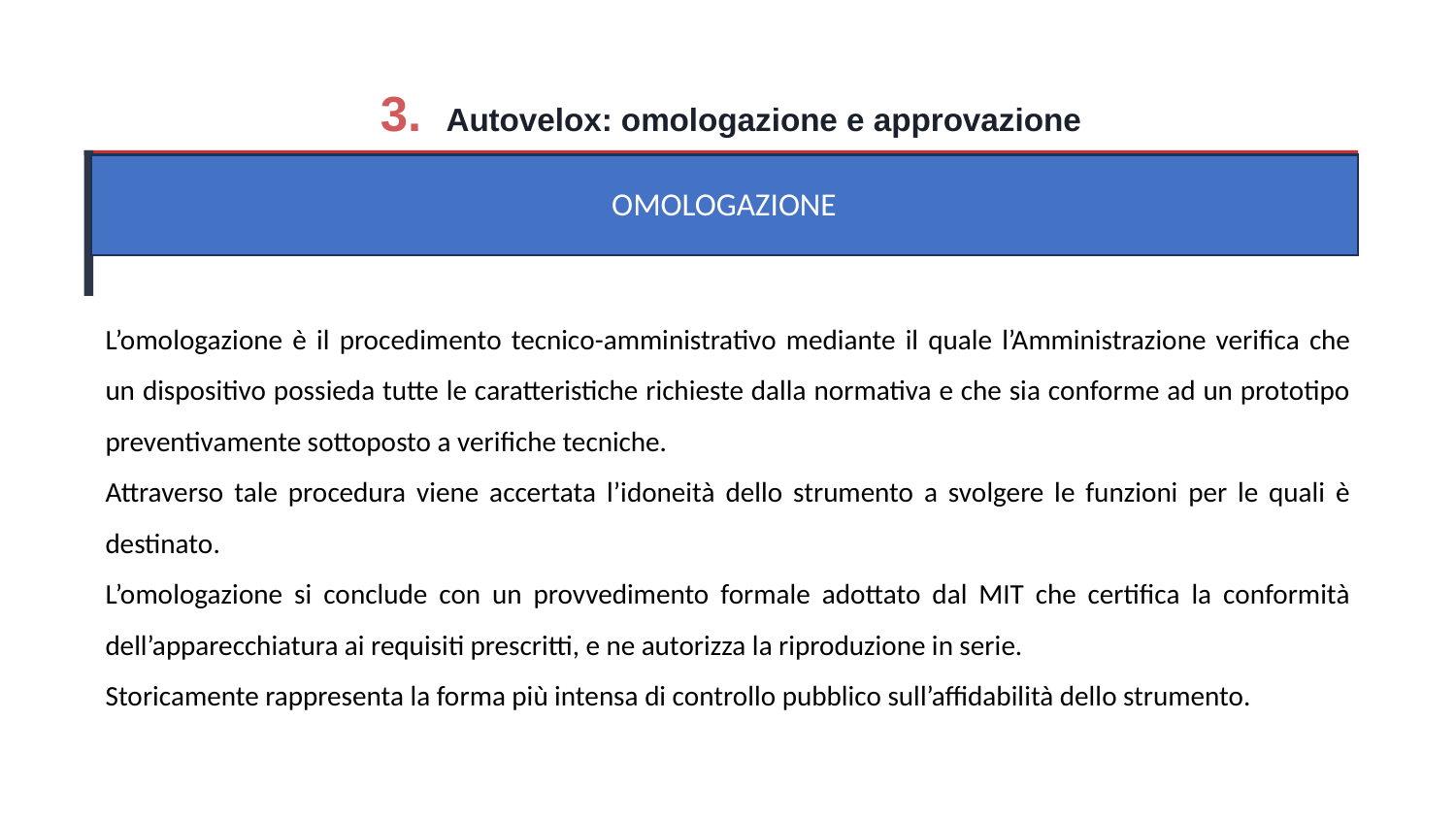

3. Autovelox: omologazione e approvazione

OMOLOGAZIONE

L’omologazione è il procedimento tecnico-amministrativo mediante il quale l’Amministrazione verifica che un dispositivo possieda tutte le caratteristiche richieste dalla normativa e che sia conforme ad un prototipo preventivamente sottoposto a verifiche tecniche.
Attraverso tale procedura viene accertata l’idoneità dello strumento a svolgere le funzioni per le quali è destinato.
L’omologazione si conclude con un provvedimento formale adottato dal MIT che certifica la conformità dell’apparecchiatura ai requisiti prescritti, e ne autorizza la riproduzione in serie.
Storicamente rappresenta la forma più intensa di controllo pubblico sull’affidabilità dello strumento.